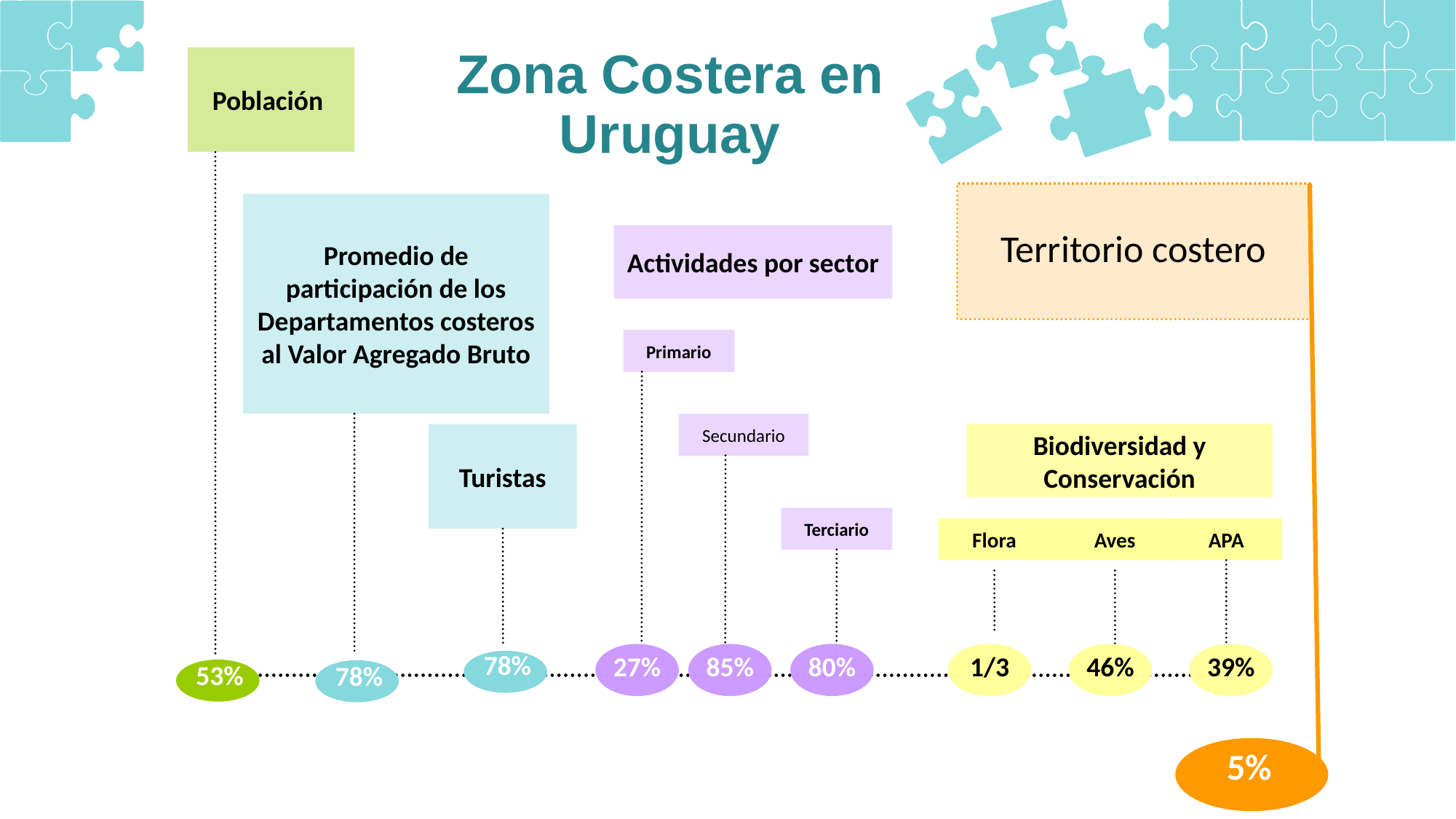

Zona Costera en Uruguay
Población

Promedio de participación de los Departamentos costeros al Valor Agregado Bruto
Territorio costero
Actividades por sector
Primario

Secundario
Turistas
Biodiversidad y Conservación

Terciario
Flora
Aves
APA

78%

27%

85%

80%

1/3

46%

39%

53%

78%

5%